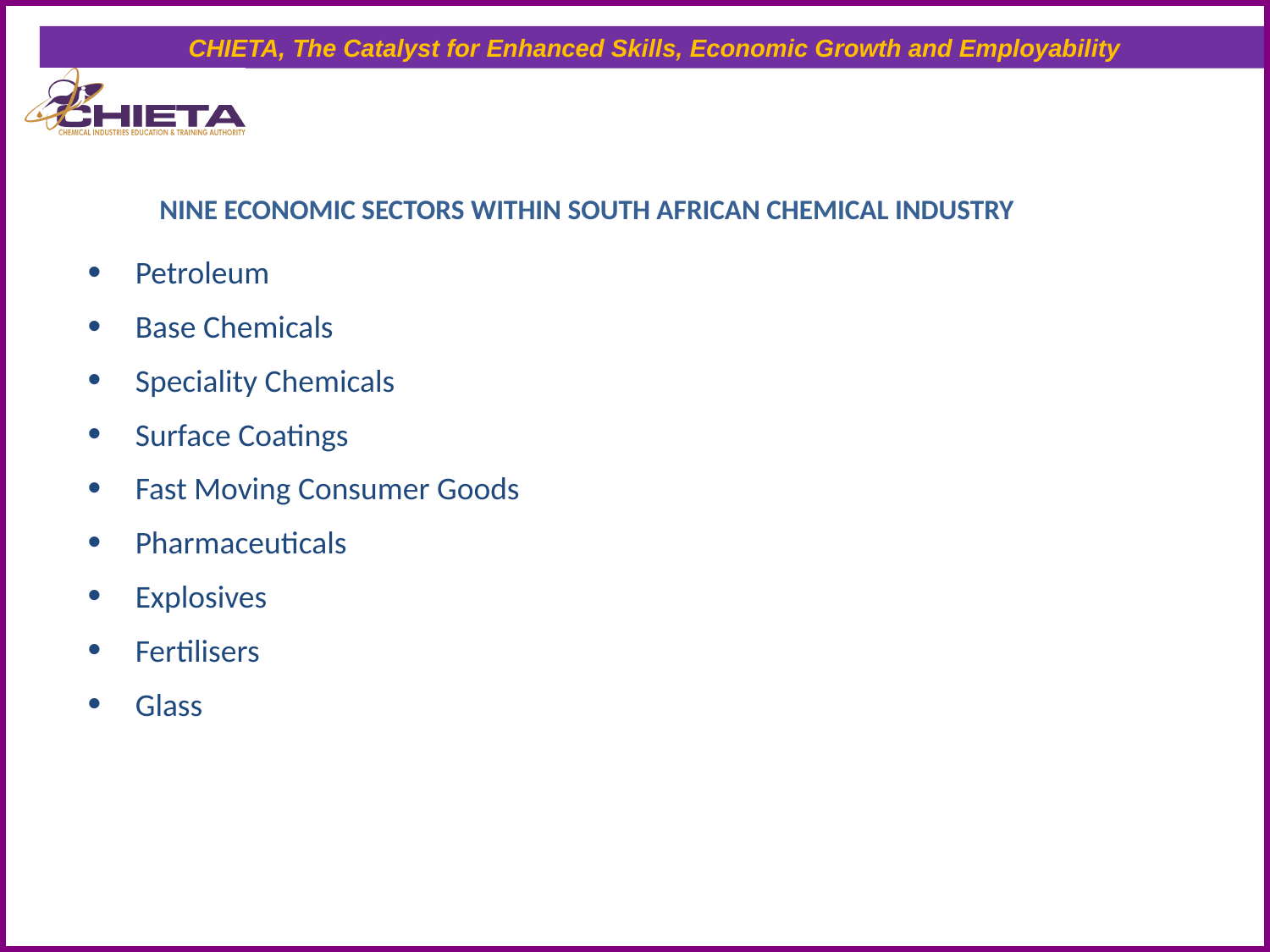

# NINE ECONOMIC SECTORS WITHIN SOUTH AFRICAN CHEMICAL INDUSTRY
Petroleum
Base Chemicals
Speciality Chemicals
Surface Coatings
Fast Moving Consumer Goods
Pharmaceuticals
Explosives
Fertilisers
Glass